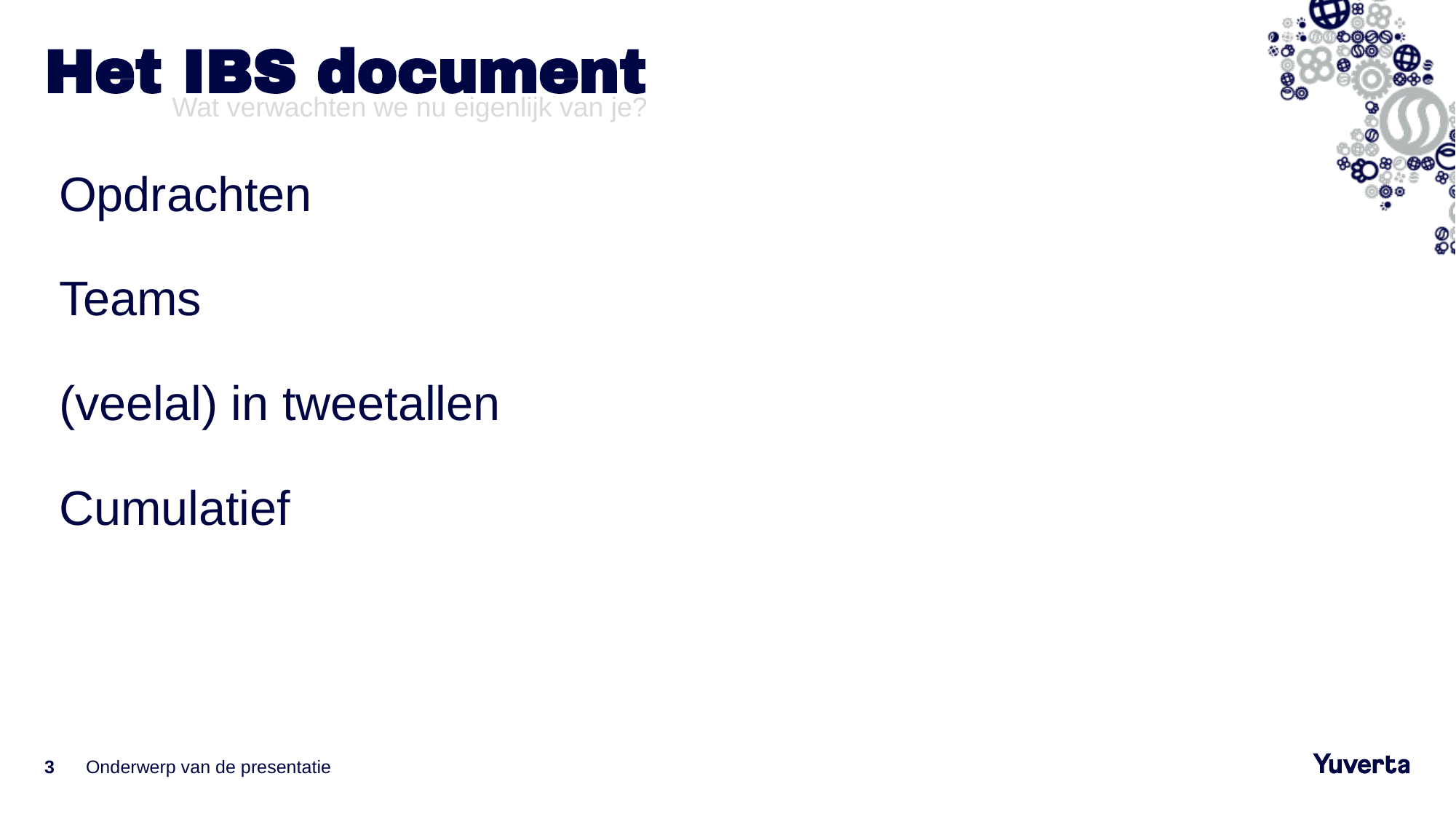

# Het IBS document
Wat verwachten we nu eigenlijk van je?
Opdrachten
Teams
(veelal) in tweetallen
Cumulatief
3
Onderwerp van de presentatie
9-6-2022